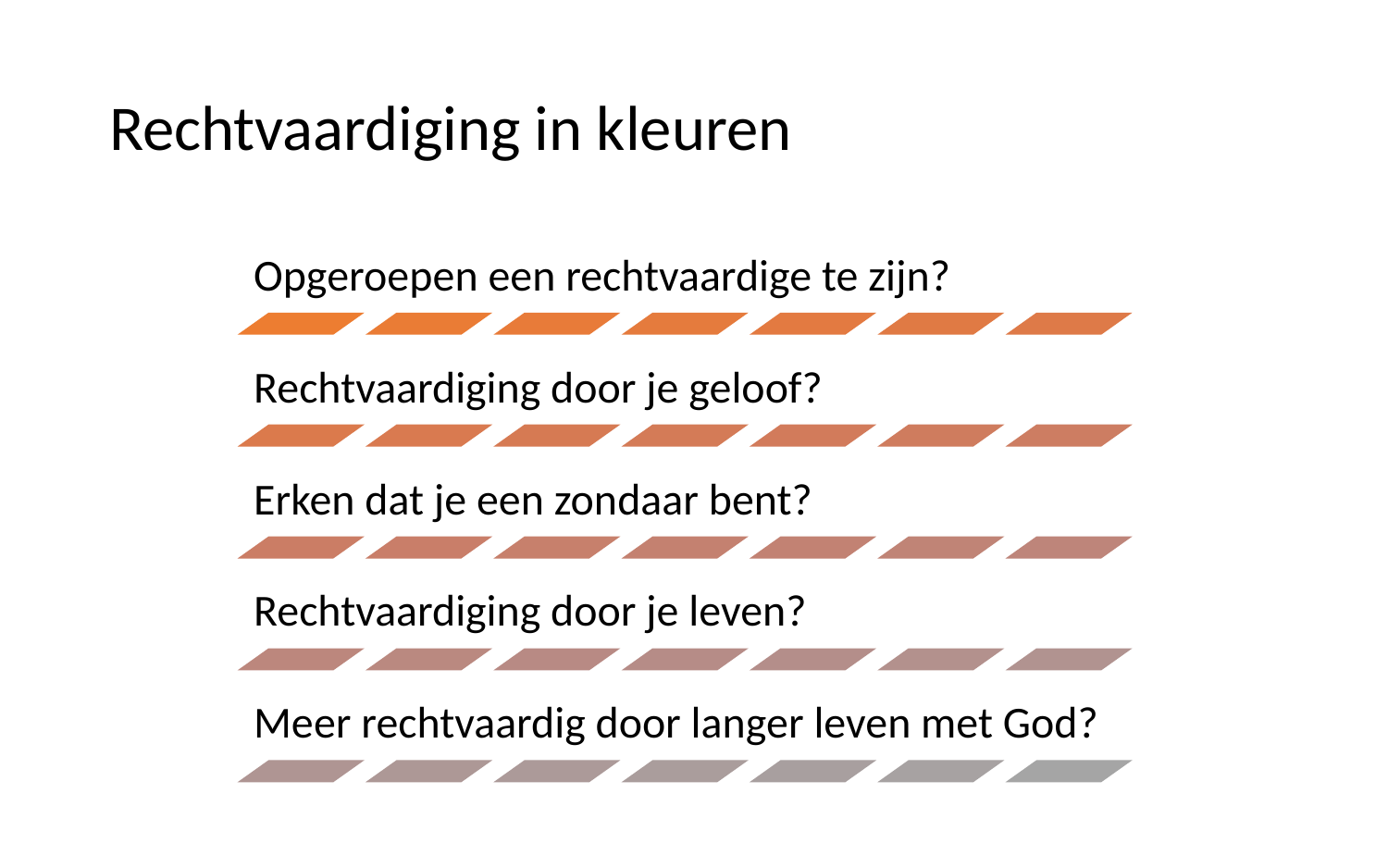

# Rechtvaardiging in kleuren
Opgeroepen een rechtvaardige te zijn?
Rechtvaardiging door je geloof?
Erken dat je een zondaar bent?
Rechtvaardiging door je leven?
Meer rechtvaardig door langer leven met God?